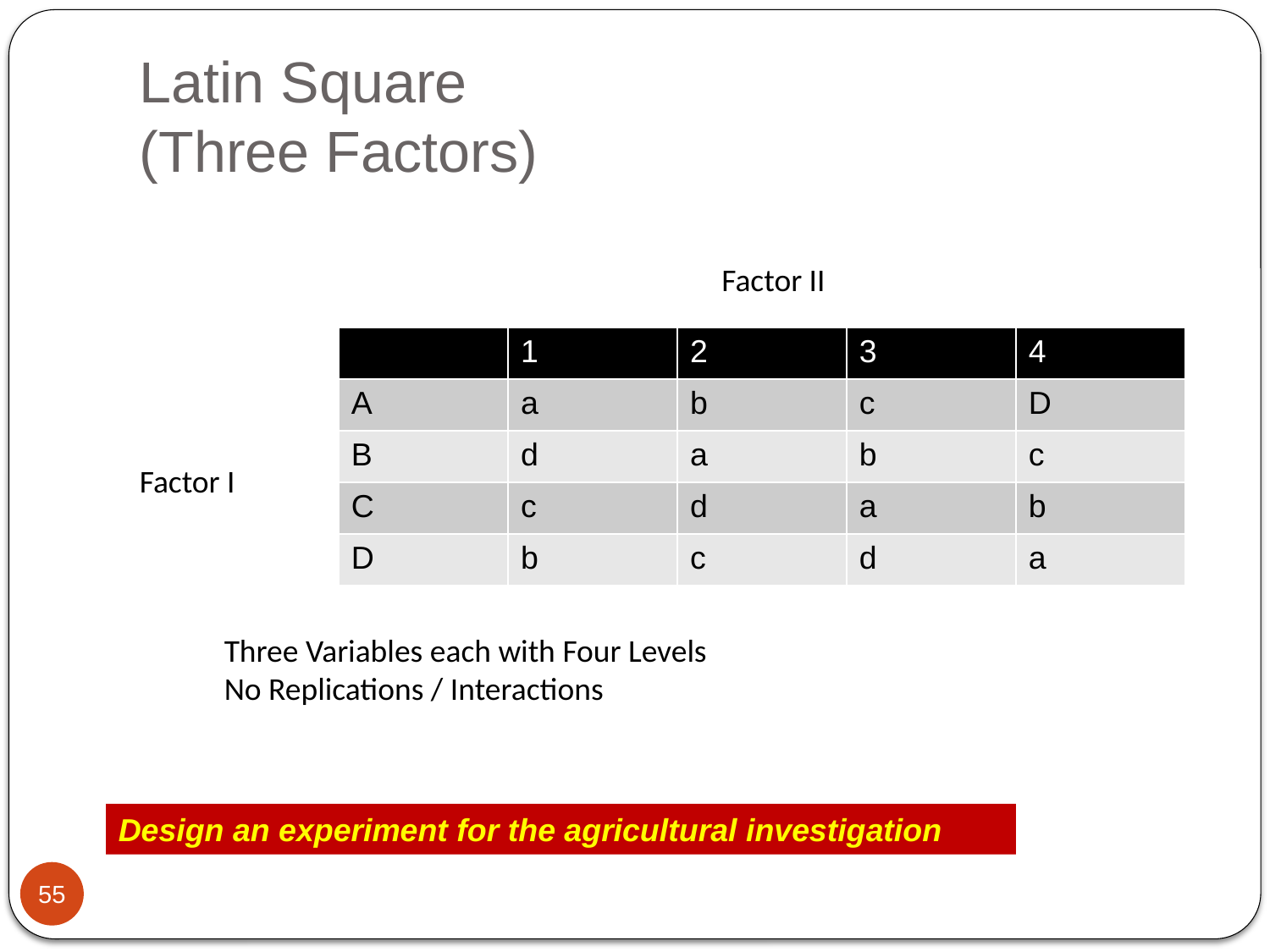

# Latin Square (Three Factors)
Factor II
|  | 1 | 2 | 3 | 4 |
| --- | --- | --- | --- | --- |
| A | a | b | c | D |
| B | d | a | b | c |
| C | c | d | a | b |
| D | b | c | d | a |
Factor I
Three Variables each with Four Levels
No Replications / Interactions
Design an experiment for the agricultural investigation
55